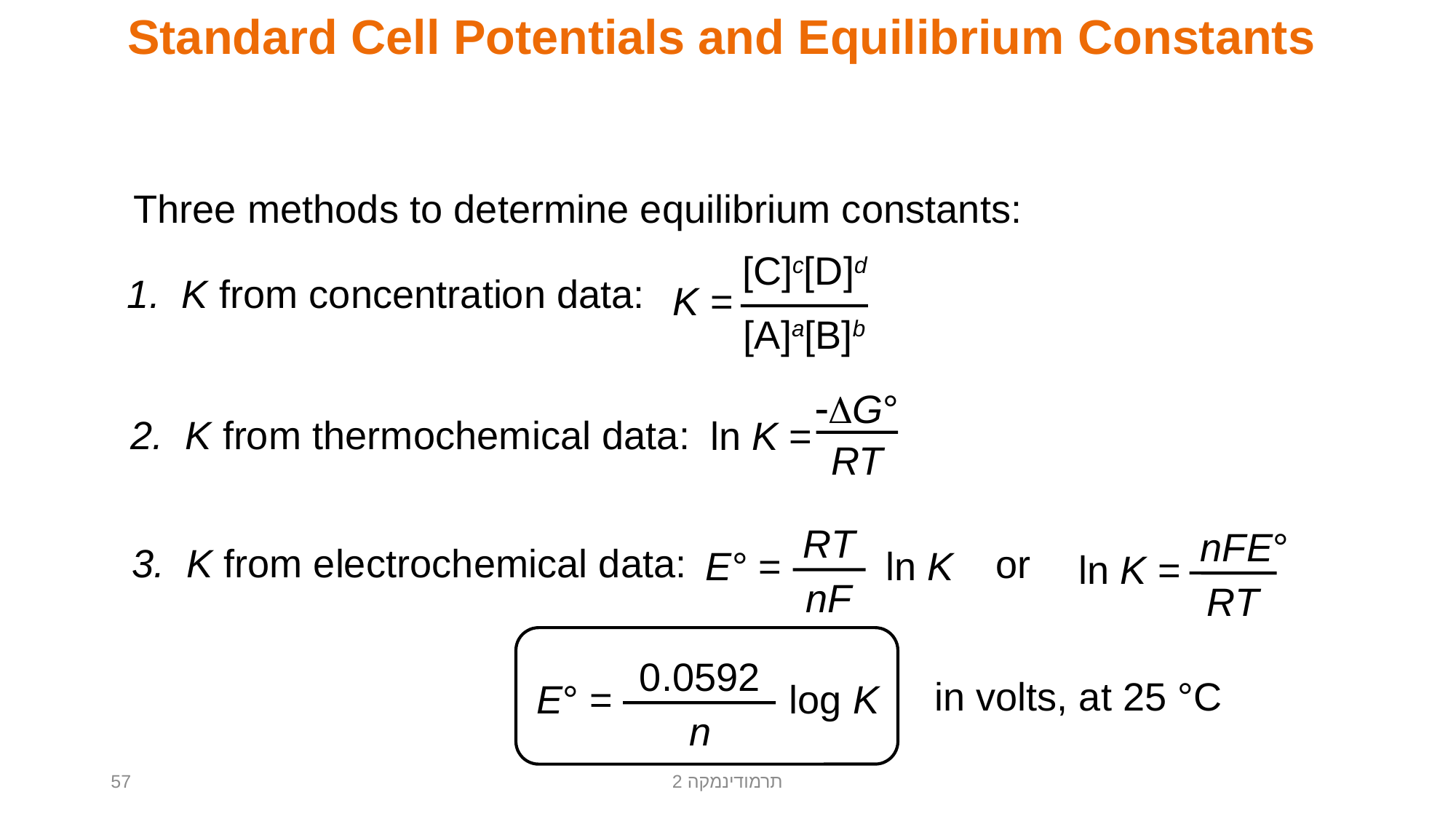

Standard Cell Potentials and Equilibrium Constants
Three methods to determine equilibrium constants:
[C]c[D]d
[A]a[B]b

K =
K from concentration data:
−ΔG°
RT

ln K =
K from thermochemical data:
RT
nF

nFE°
K from electrochemical data:
or
E° =
ln K
ln K =
RT

0.0592
in volts, at 25 °C
E° =
log K
n

57
תרמודינמקה 2